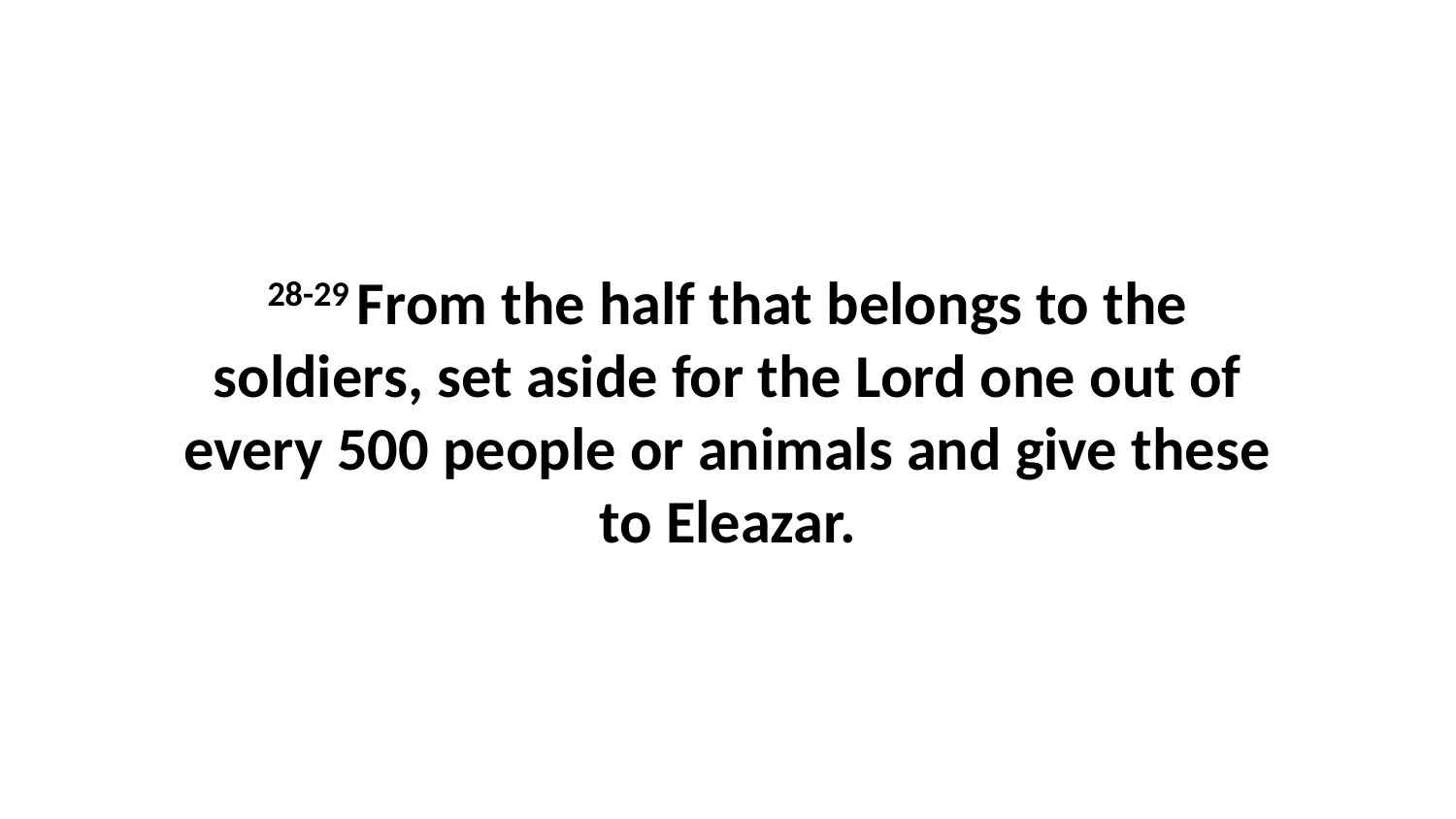

28-29 From the half that belongs to the soldiers, set aside for the Lord one out of every 500 people or animals and give these to Eleazar.